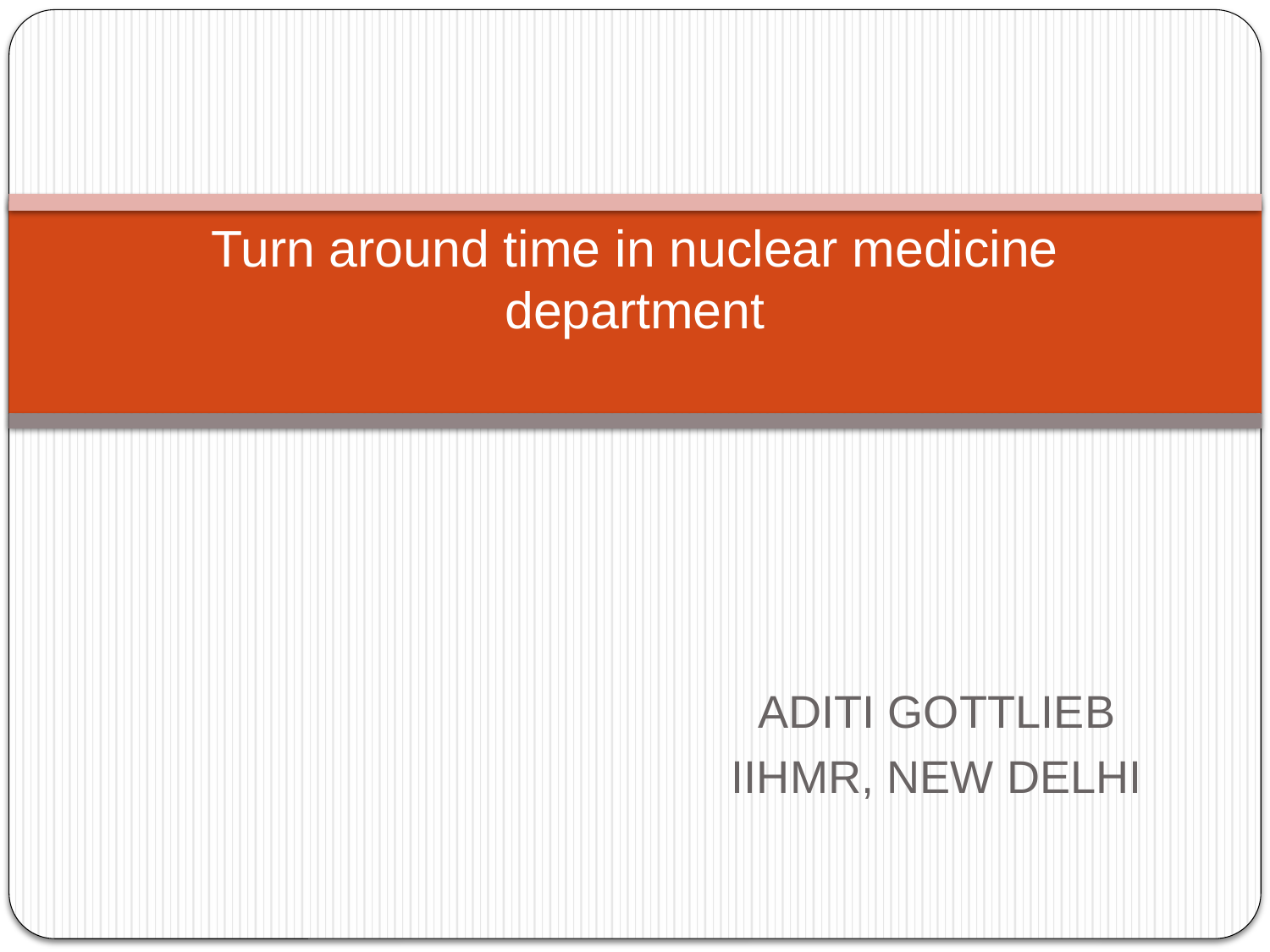

# Turn around time in nuclear medicine department
ADITI GOTTLIEB
IIHMR, NEW DELHI